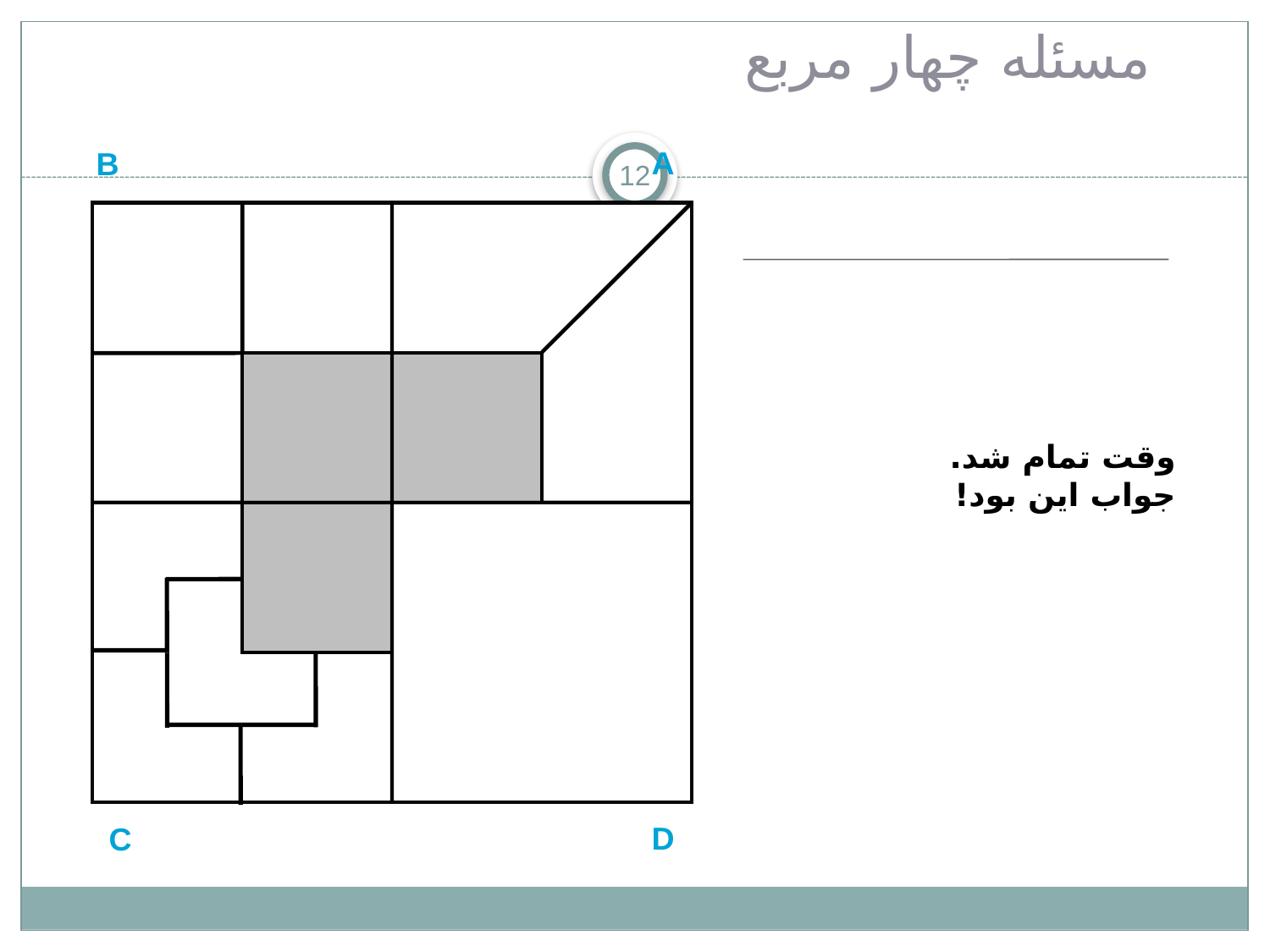

# مسئله چهار مربع
A
B
12

وقت تمام شد.
جواب اين بود!

D
C